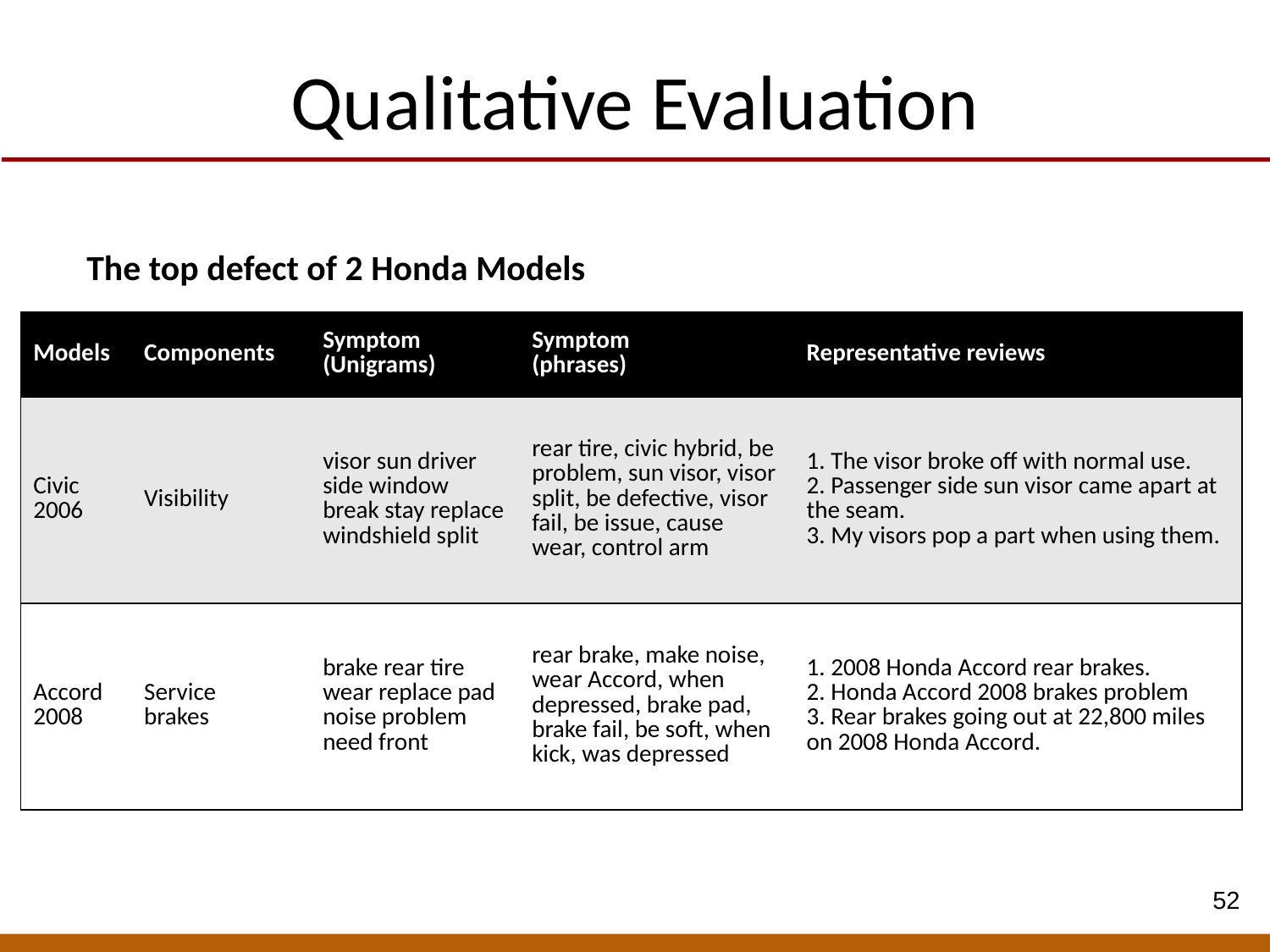

# Qualitative Evaluation
The top defect of 2 Honda Models
| Models | Components | Symptom (Unigrams) | Symptom (phrases) | Representative reviews |
| --- | --- | --- | --- | --- |
| Civic 2006 | Visibility | visor sun driver side window break stay replace windshield split | rear tire, civic hybrid, be problem, sun visor, visor split, be defective, visor fail, be issue, cause wear, control arm | 1. The visor broke off with normal use. 2. Passenger side sun visor came apart at the seam. 3. My visors pop a part when using them. |
| Accord 2008 | Service brakes | brake rear tire wear replace pad noise problem need front | rear brake, make noise, wear Accord, when depressed, brake pad, brake fail, be soft, when kick, was depressed | 1. 2008 Honda Accord rear brakes. 2. Honda Accord 2008 brakes problem 3. Rear brakes going out at 22,800 miles on 2008 Honda Accord. |
52